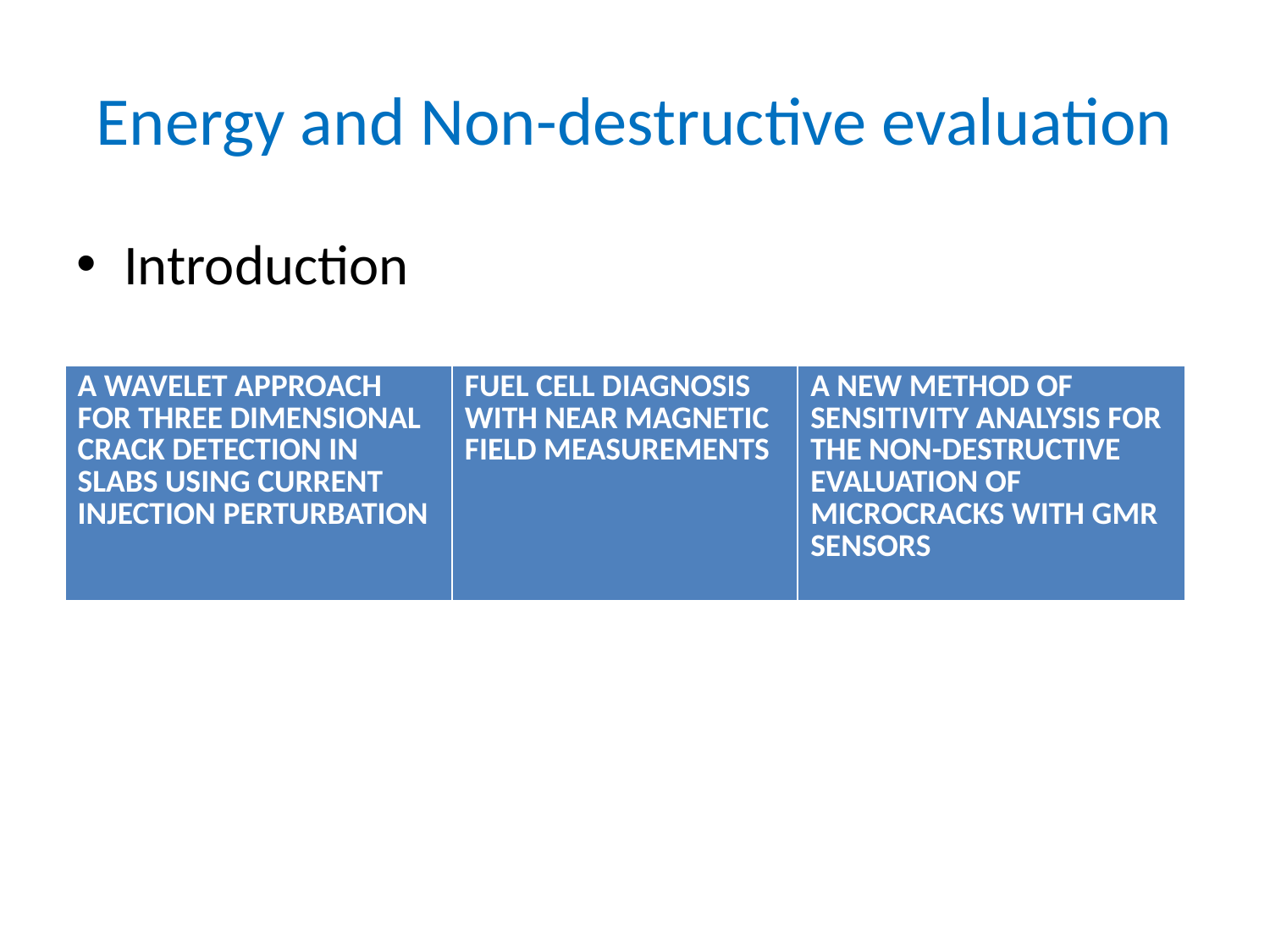

# Energy and Non-destructive evaluation
Introduction
| A WAVELET APPROACH FOR THREE DIMENSIONAL CRACK DETECTION IN SLABS USING CURRENT INJECTION PERTURBATION | FUEL CELL DIAGNOSIS WITH NEAR MAGNETIC FIELD MEASUREMENTS | A New Method of Sensitivity Analysis for the Non-destructive Evaluation of Microcracks with GMR Sensors |
| --- | --- | --- |